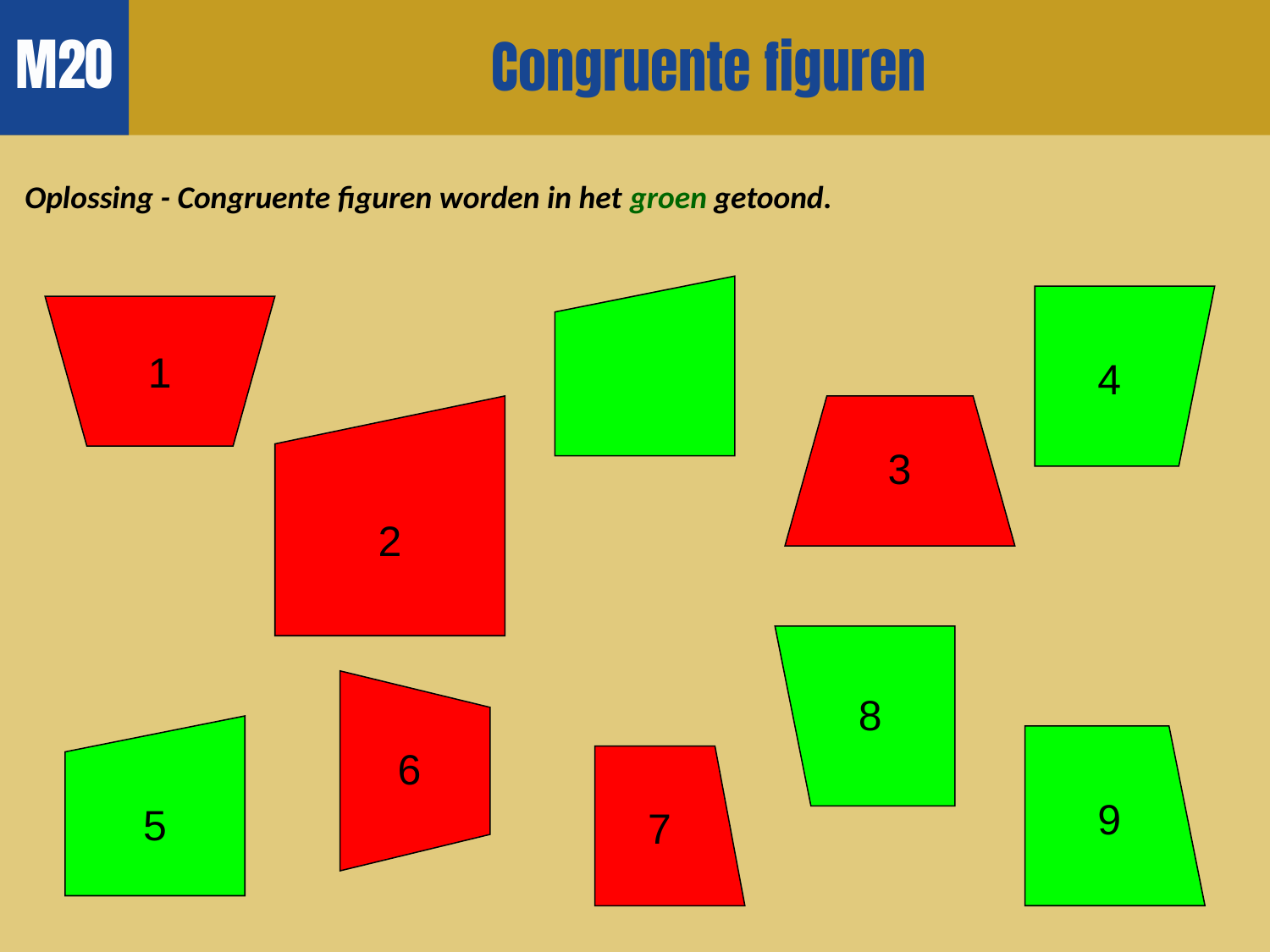

Start page
          Congruente figuren
M20
# Oplossing - Congruente figuren worden in het groen getoond.

4
1
2

3

8

6
5

9

7